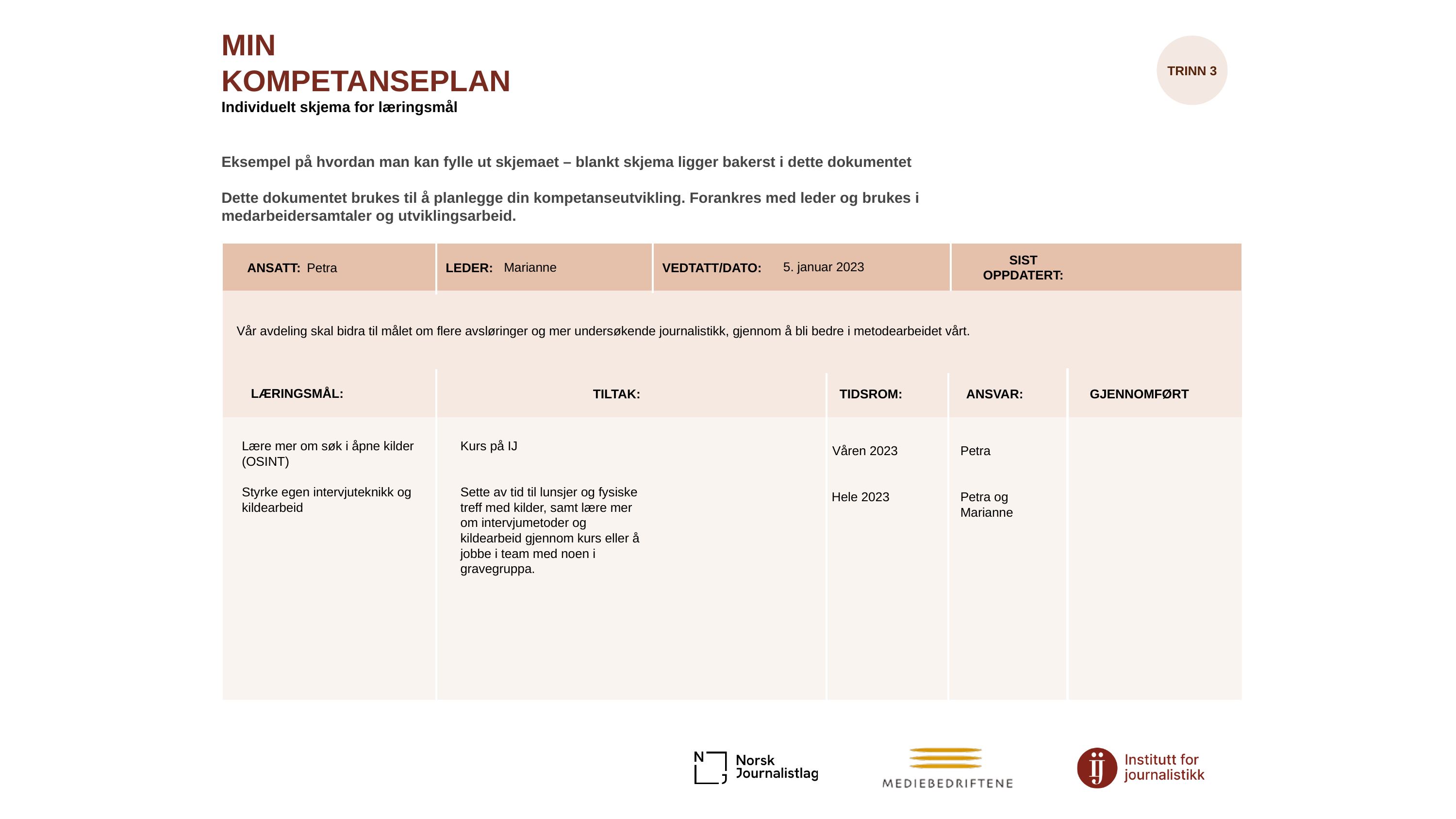

MIN KOMPETANSEPLAN
Individuelt skjema for læringsmål

TRINN 3
Eksempel på hvordan man kan fylle ut skjemaet – blankt skjema ligger bakerst i dette dokumentet

Dette dokumentet brukes til å planlegge din kompetanseutvikling. Forankres med leder og brukes i medarbeidersamtaler og utviklingsarbeid.

5. januar 2023

Marianne

ANSATT:

SIST OPPDATERT:

LEDER:

VEDTATT/DATO:

Petra

Vår avdeling skal bidra til målet om flere avsløringer og mer undersøkende journalistikk, gjennom å bli bedre i metodearbeidet vårt.

LÆRINGSMÅL:

TIDSROM:

ANSVAR:

GJENNOMFØRT

TILTAK:
Lære mer om søk i åpne kilder (OSINT)

Styrke egen intervjuteknikk og kildearbeid

Kurs på IJ

Sette av tid til lunsjer og fysiske treff med kilder, samt lære mer om intervjumetoder og kildearbeid gjennom kurs eller å jobbe i team med noen i gravegruppa.

Våren 2023

Petra

Hele 2023

Petra og Marianne